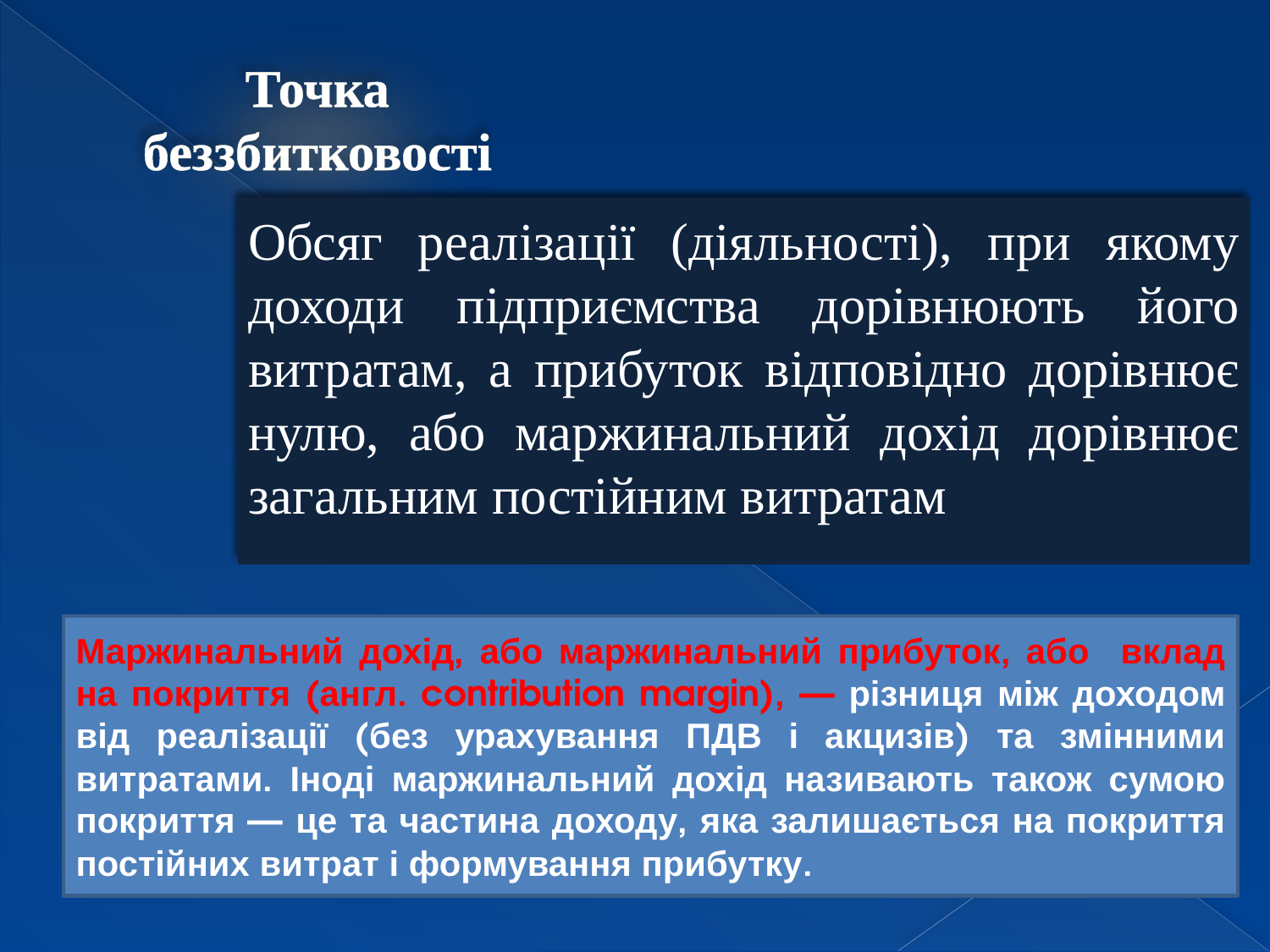

Точка беззбитковості
Обсяг реалізації (діяльності), при якому доходи підприємства дорівнюють його витратам, а прибуток відповідно дорівнює нулю, або маржинальний дохід дорівнює загальним постійним витратам
Маржинальний дохід, або маржинальний прибуток, або  вклад на покриття (англ. contribution margin), — різниця між доходом від реалізації (без урахування ПДВ і акцизів) та змінними витратами. Іноді маржинальний дохід називають також сумою покриття — це та частина доходу, яка залишається на покриття постійних витрат і формування прибутку.